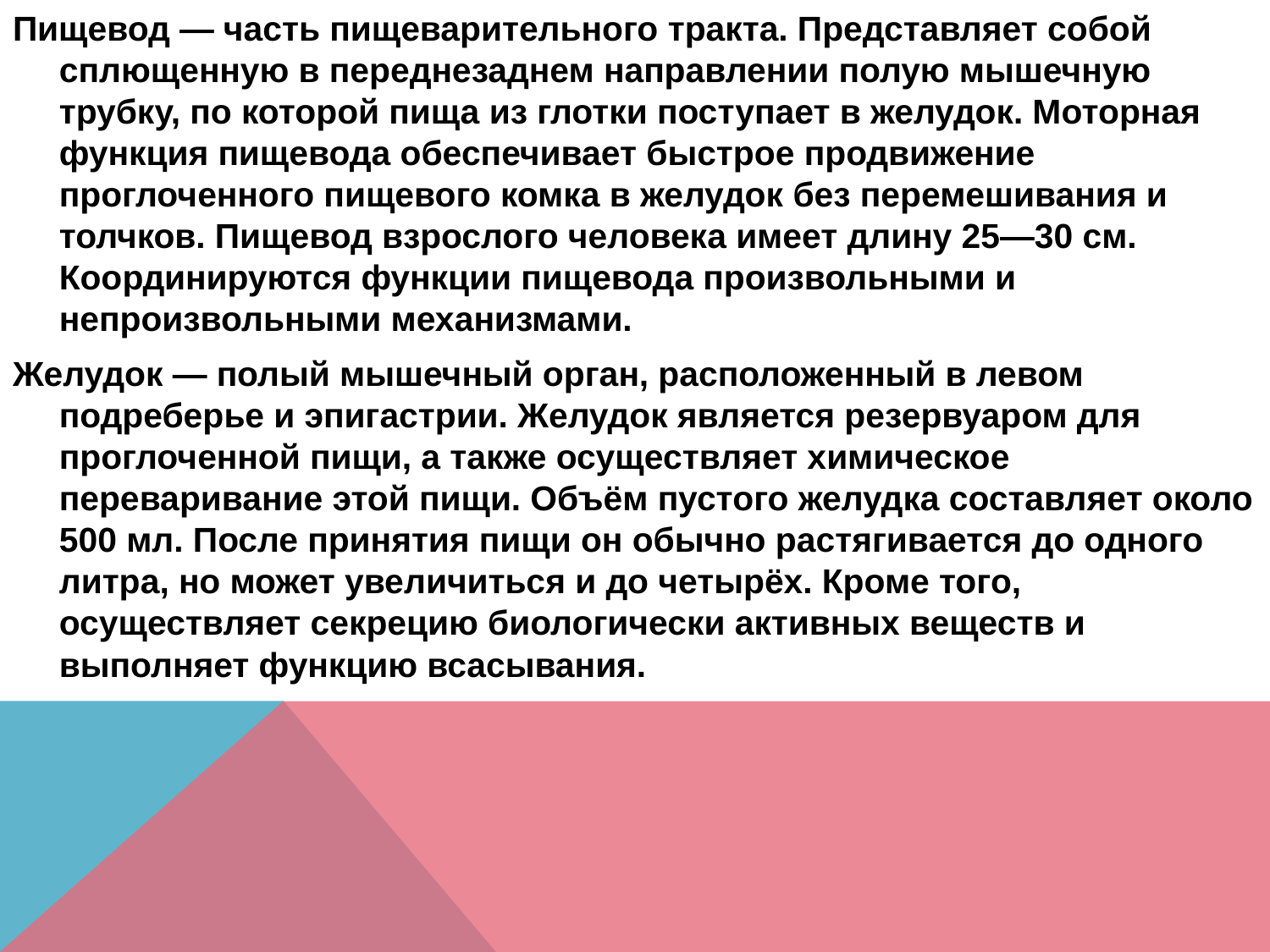

Пищевод — часть пищеварительного тракта. Представляет собой сплющенную в переднезаднем направлении полую мышечную трубку, по которой пища из глотки поступает в желудок. Моторная функция пищевода обеспечивает быстрое продвижение проглоченного пищевого комка в желудок без перемешивания и толчков. Пищевод взрослого человека имеет длину 25—30 см. Координируются функции пищевода произвольными и непроизвольными механизмами.
Желудок — полый мышечный орган, расположенный в левом подреберье и эпигастрии. Желудок является резервуаром для проглоченной пищи, а также осуществляет химическое переваривание этой пищи. Объём пустого желудка составляет около 500 мл. После принятия пищи он обычно растягивается до одного литра, но может увеличиться и до четырёх. Кроме того, осуществляет секрецию биологически активных веществ и выполняет функцию всасывания.
#